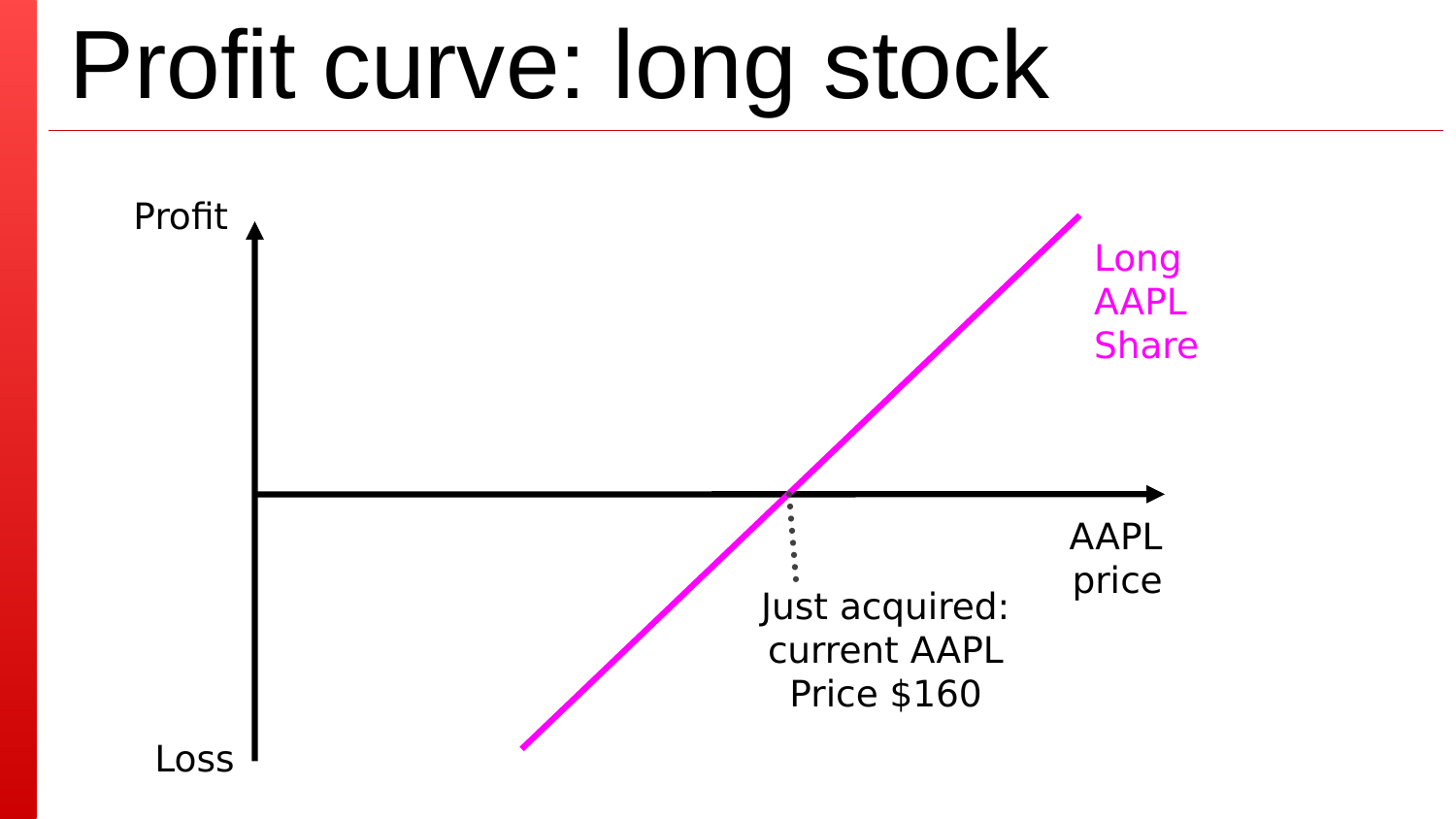

# Profit curve: long stock
Profit

Long AAPL Share

AAPL price
Just acquired: current AAPL Price $160
Loss